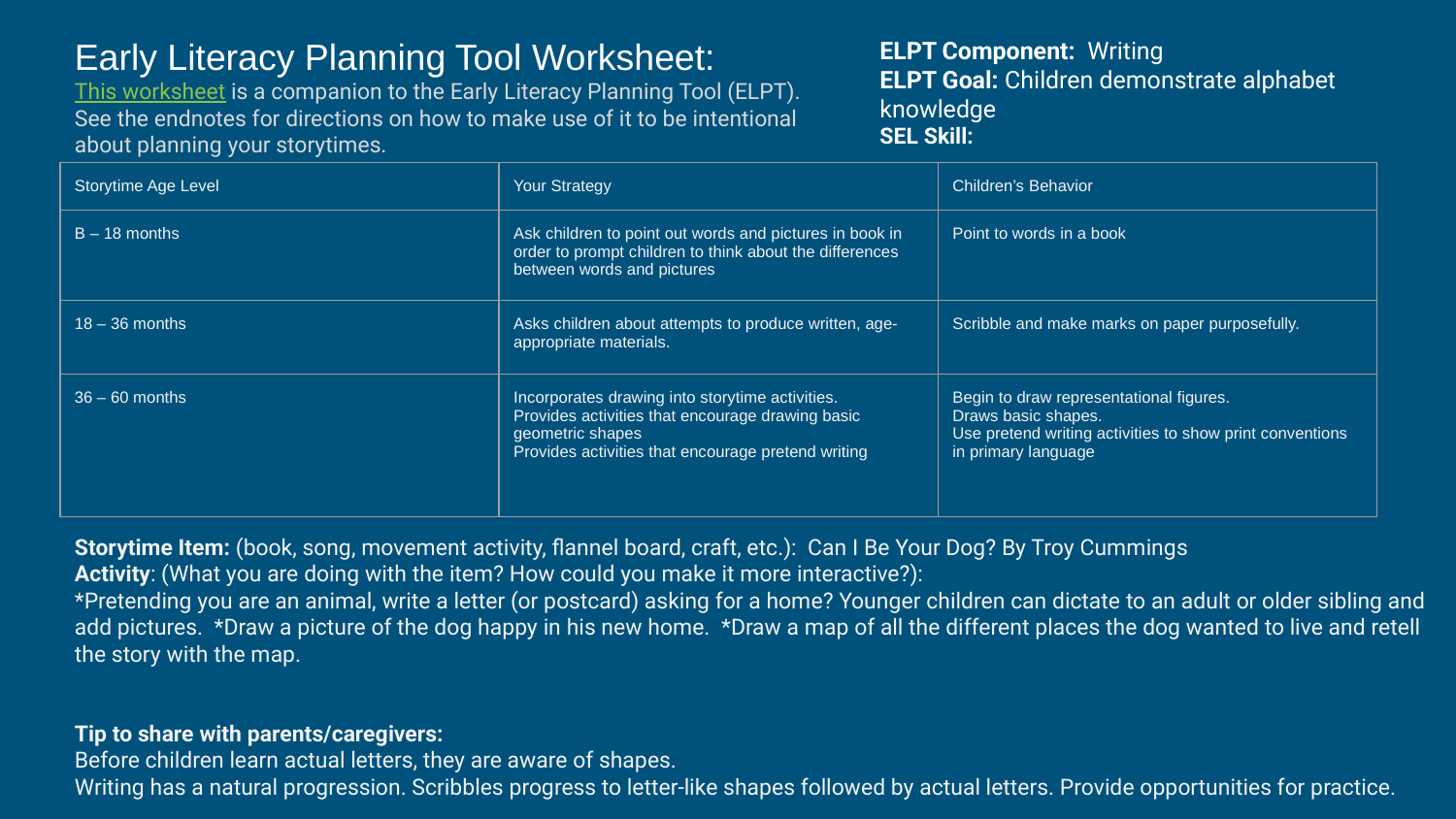

ELPT Component:  Writing
ELPT Goal: Children demonstrate alphabet knowledge
SEL Skill:
Early Literacy Planning Tool Worksheet:    This worksheet is a companion to the Early Literacy Planning Tool (ELPT). See the endnotes for directions on how to make use of it to be intentional about planning your storytimes.
| Storytime Age Level | Your Strategy | Children’s Behavior |
| --- | --- | --- |
| B – 18 months | Ask children to point out words and pictures in book in order to prompt children to think about the differences between words and pictures | Point to words in a book |
| 18 – 36 months | Asks children about attempts to produce written, age-appropriate materials. | Scribble and make marks on paper purposefully. |
| 36 – 60 months | Incorporates drawing into storytime activities. Provides activities that encourage drawing basic geometric shapes Provides activities that encourage pretend writing | Begin to draw representational figures. Draws basic shapes. Use pretend writing activities to show print conventions in primary language |
Storytime Item: (book, song, movement activity, flannel board, craft, etc.):  Can I Be Your Dog? By Troy Cummings
Activity: (What you are doing with the item? How could you make it more interactive?):
*Pretending you are an animal, write a letter (or postcard) asking for a home? Younger children can dictate to an adult or older sibling and add pictures.  *Draw a picture of the dog happy in his new home.  *Draw a map of all the different places the dog wanted to live and retell the story with the map.

Tip to share with parents/caregivers:
Before children learn actual letters, they are aware of shapes.
Writing has a natural progression. Scribbles progress to letter-like shapes followed by actual letters. Provide opportunities for practice.